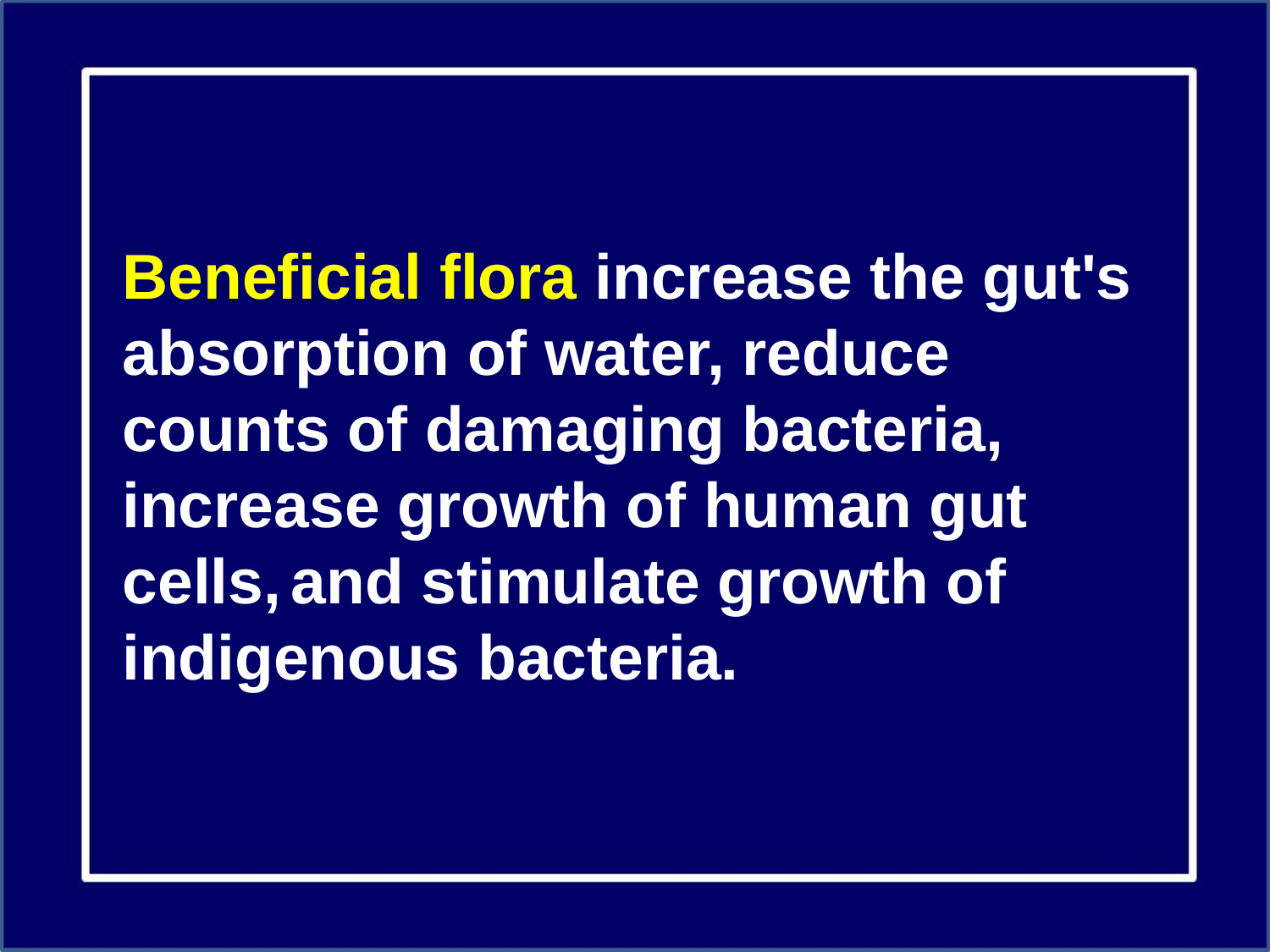

Beneficial flora increase the gut's absorption of water, reduce counts of damaging bacteria, increase growth of human gut cells, and stimulate growth of indigenous bacteria.